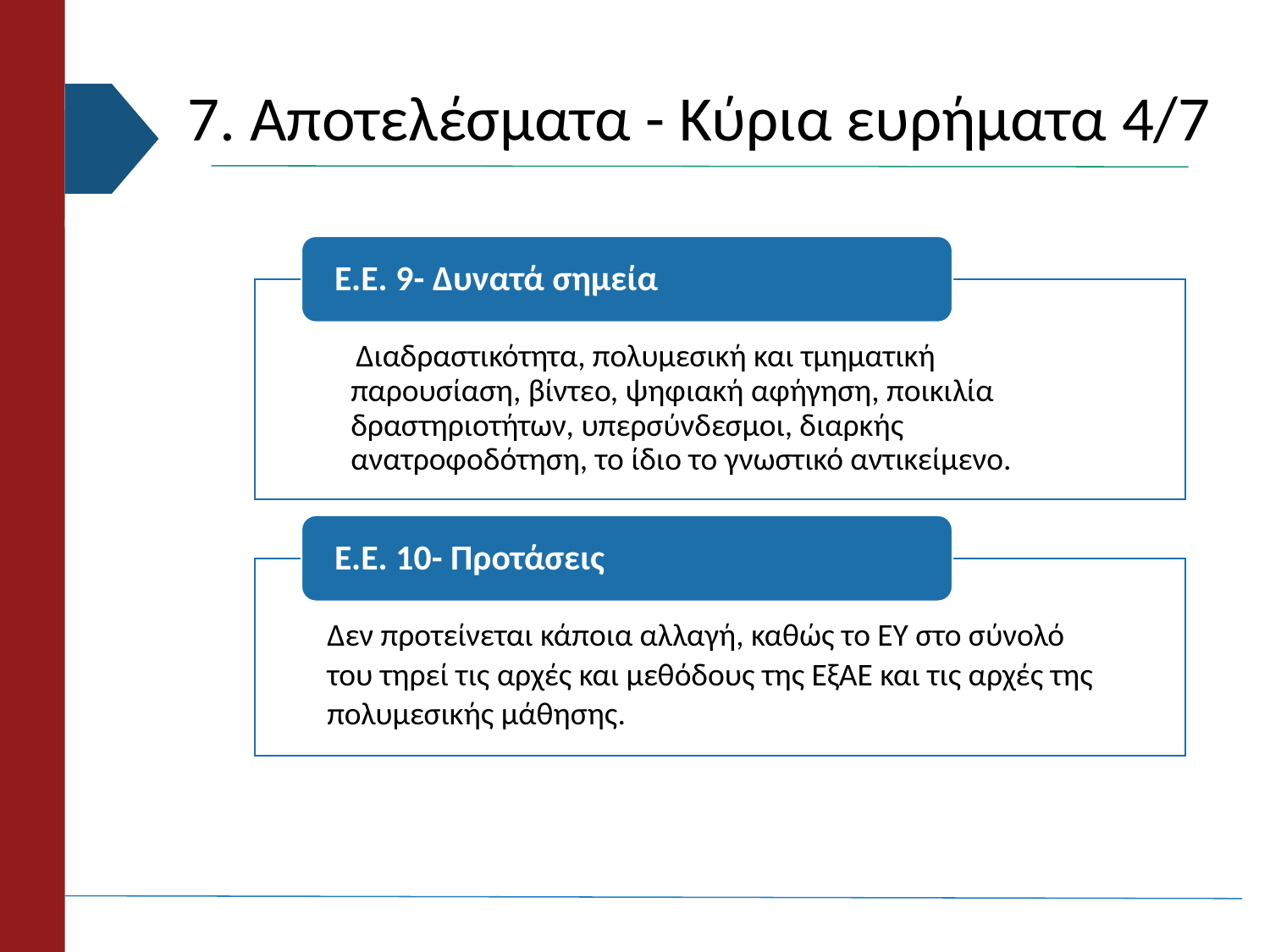

7. Αποτελέσματα - Κύρια ευρήματα 4/7
    Διαδραστικότητα, πολυμεσική και τμηματική παρουσίαση, βίντεο, ψηφιακή αφήγηση, ποικιλία δραστηριοτήτων, υπερσύνδεσμοι, διαρκής ανατροφοδότηση, το ίδιο το γνωστικό αντικείμενο.
E.E. 9- Δυνατά σημεία
Δεν προτείνεται κάποια αλλαγή, καθώς το ΕΥ στο σύνολό
του τηρεί τις αρχές και μεθόδους της ΕξΑΕ και τις αρχές της
πολυμεσικής μάθησης.
Ε.Ε. 10- Προτάσεις